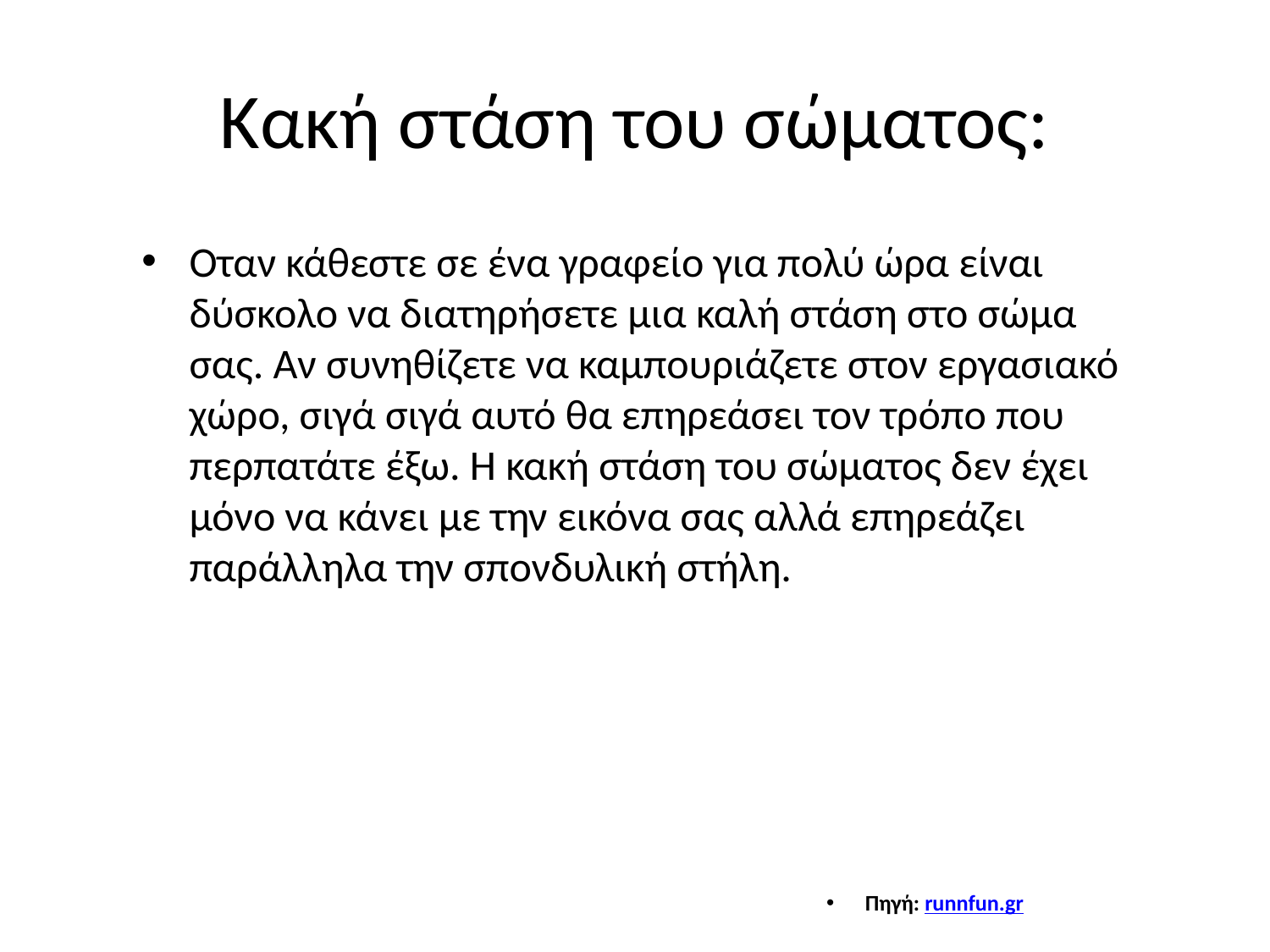

# Κακή στάση του σώματος:
Oταν κάθεστε σε ένα γραφείο για πολύ ώρα είναι δύσκολο να διατηρήσετε μια καλή στάση στο σώμα σας. Αν συνηθίζετε να καμπουριάζετε στον εργασιακό χώρο, σιγά σιγά αυτό θα επηρεάσει τον τρόπο που περπατάτε έξω. Η κακή στάση του σώματος δεν έχει μόνο να κάνει με την εικόνα σας αλλά επηρεάζει παράλληλα την σπονδυλική στήλη.
Πηγή: runnfun.gr